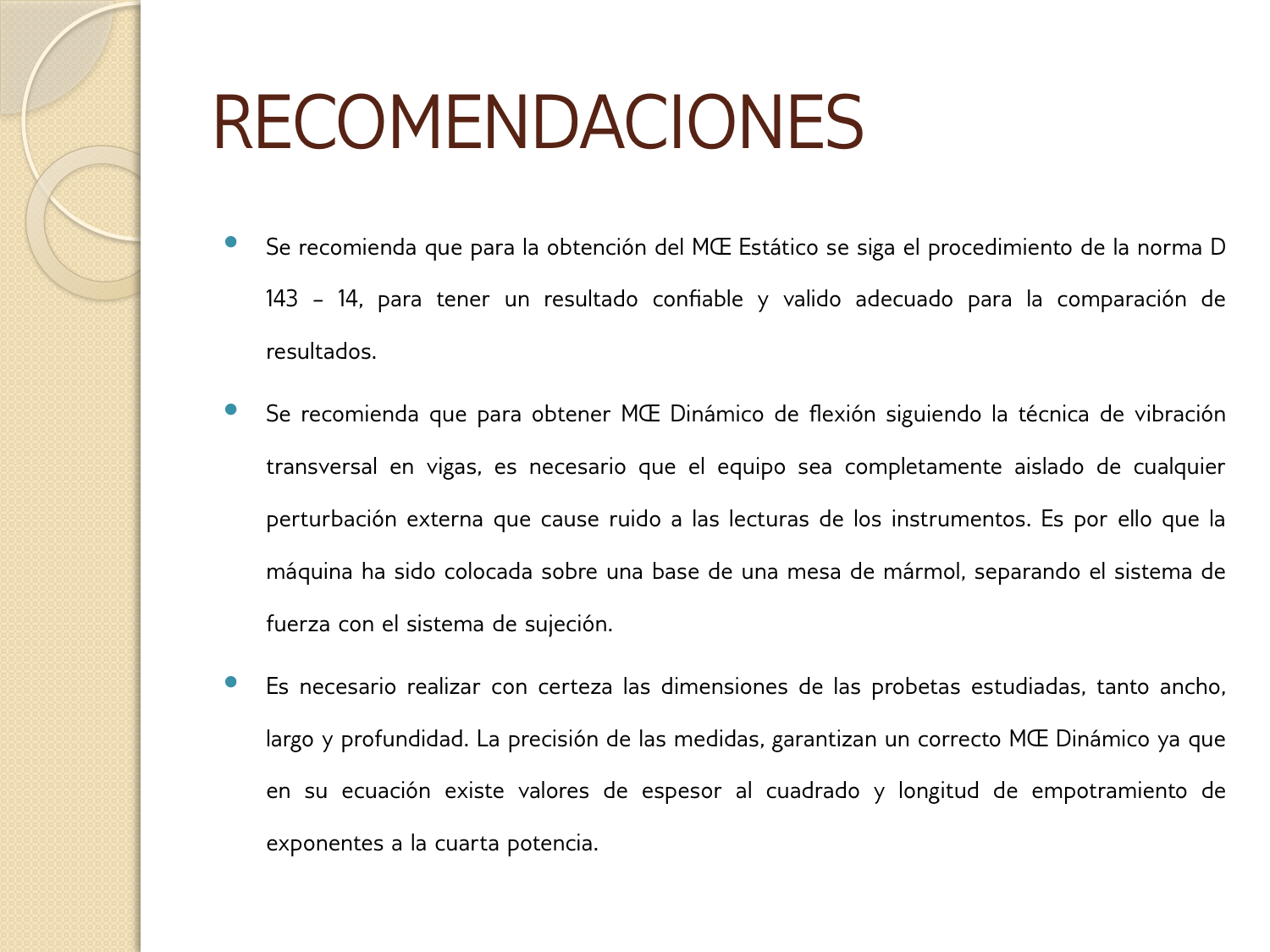

# RECOMENDACIONES
Se recomienda que para la obtención del MOE Estático se siga el procedimiento de la norma D 143 – 14, para tener un resultado confiable y valido adecuado para la comparación de resultados.
Se recomienda que para obtener MOE Dinámico de flexión siguiendo la técnica de vibración transversal en vigas, es necesario que el equipo sea completamente aislado de cualquier perturbación externa que cause ruido a las lecturas de los instrumentos. Es por ello que la máquina ha sido colocada sobre una base de una mesa de mármol, separando el sistema de fuerza con el sistema de sujeción.
Es necesario realizar con certeza las dimensiones de las probetas estudiadas, tanto ancho, largo y profundidad. La precisión de las medidas, garantizan un correcto MOE Dinámico ya que en su ecuación existe valores de espesor al cuadrado y longitud de empotramiento de exponentes a la cuarta potencia.